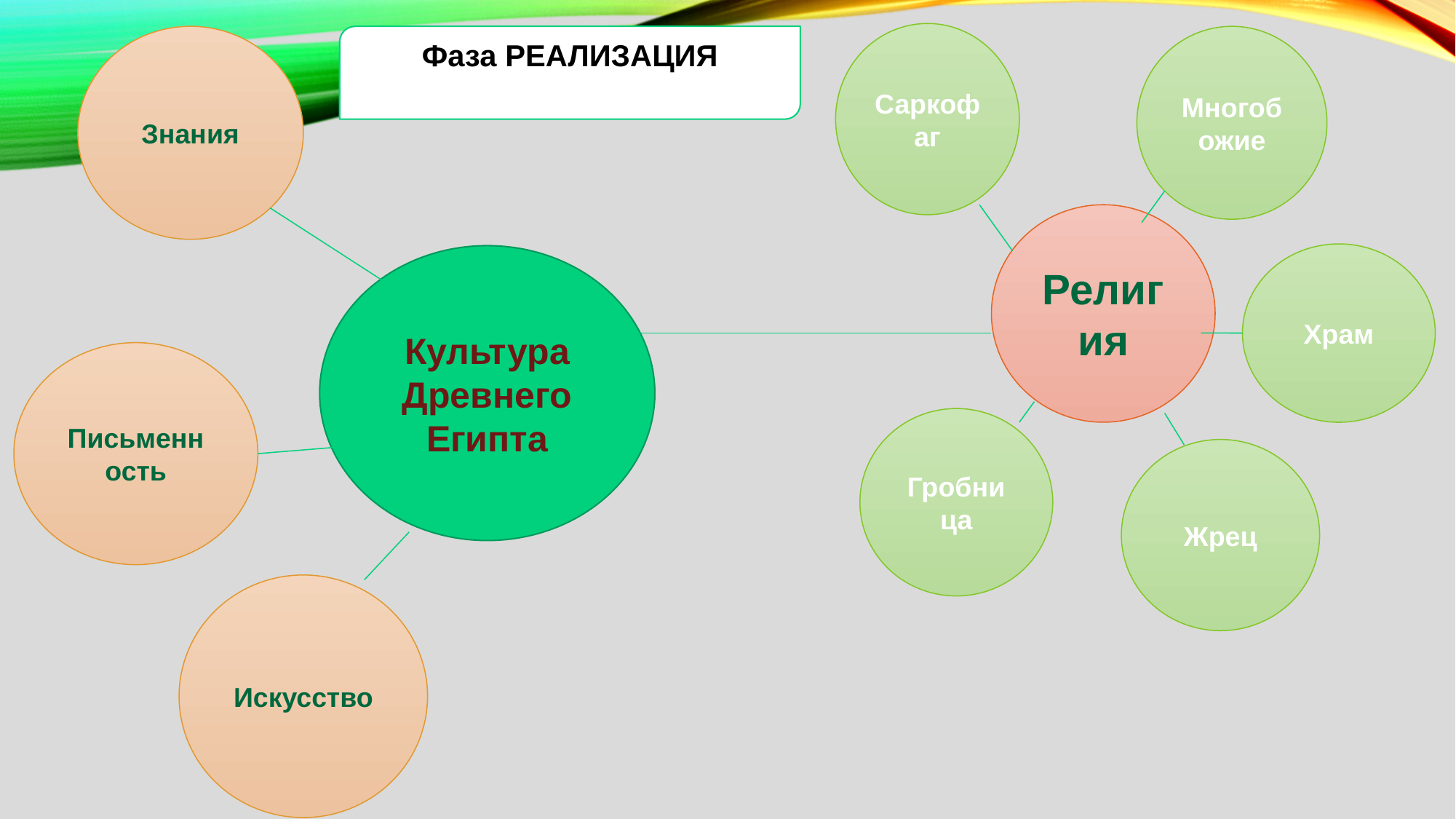

Саркофаг
Знания
Фаза РЕАЛИЗАЦИЯ СМЫСЛА
Многобожие
#
Религия
Храм
Культура Древнего Египта

Письменность
Гробница
Жрец
Искусство